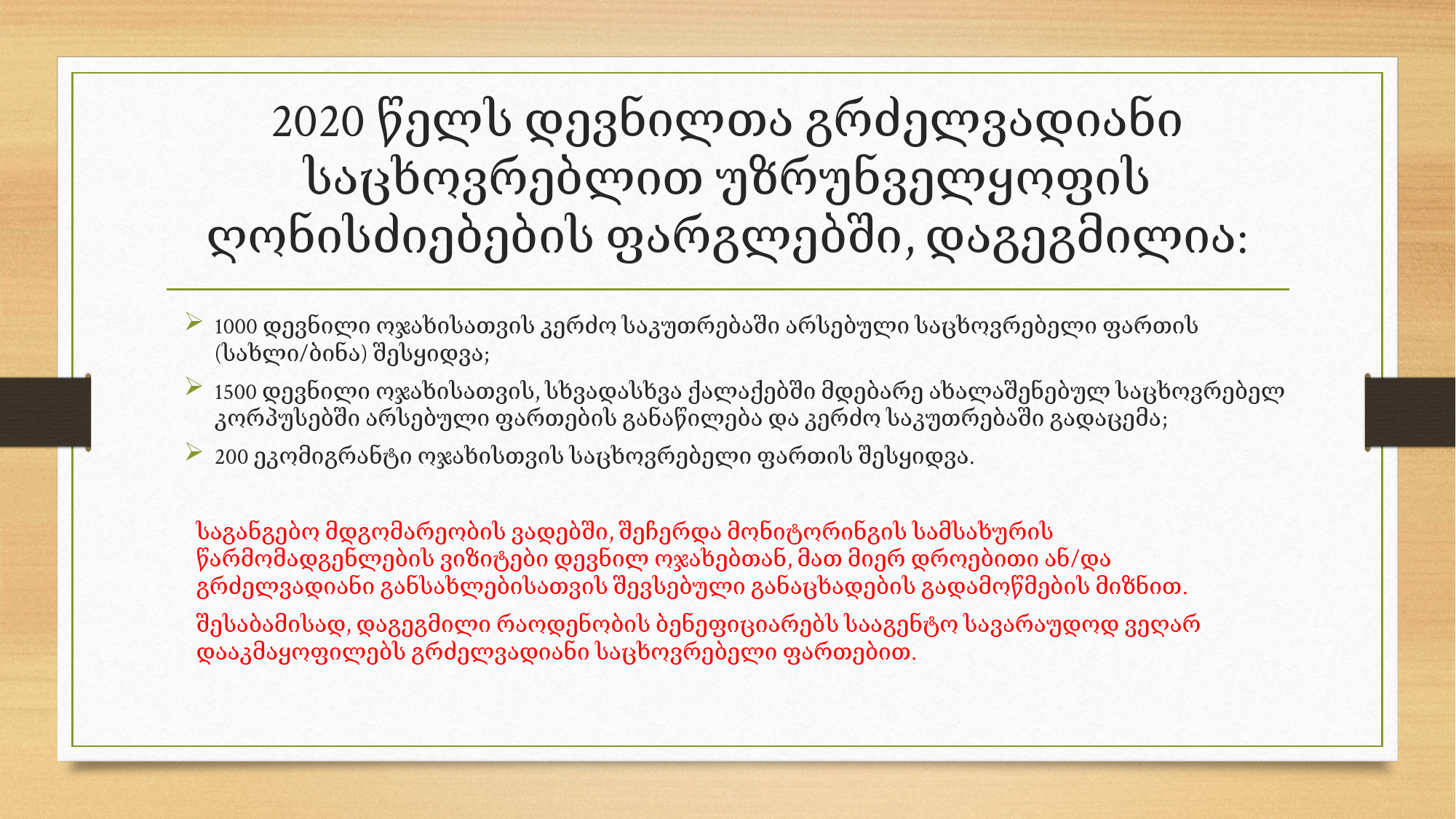

# 2020 წელს დევნილთა გრძელვადიანი საცხოვრებლით უზრუნველყოფის ღონისძიებების ფარგლებში, დაგეგმილია:
1000 დევნილი ოჯახისათვის კერძო საკუთრებაში არსებული საცხოვრებელი ფართის (სახლი/ბინა) შესყიდვა;
1500 დევნილი ოჯახისათვის, სხვადასხვა ქალაქებში მდებარე ახალაშენებულ საცხოვრებელ კორპუსებში არსებული ფართების განაწილება და კერძო საკუთრებაში გადაცემა;
200 ეკომიგრანტი ოჯახისთვის საცხოვრებელი ფართის შესყიდვა.

საგანგებო მდგომარეობის ვადებში, შეჩერდა მონიტორინგის სამსახურის წარმომადგენლების ვიზიტები დევნილ ოჯახებთან, მათ მიერ დროებითი ან/და გრძელვადიანი განსახლებისათვის შევსებული განაცხადების გადამოწმების მიზნით.
შესაბამისად, დაგეგმილი რაოდენობის ბენეფიციარებს სააგენტო სავარაუდოდ ვეღარ დააკმაყოფილებს გრძელვადიანი საცხოვრებელი ფართებით.